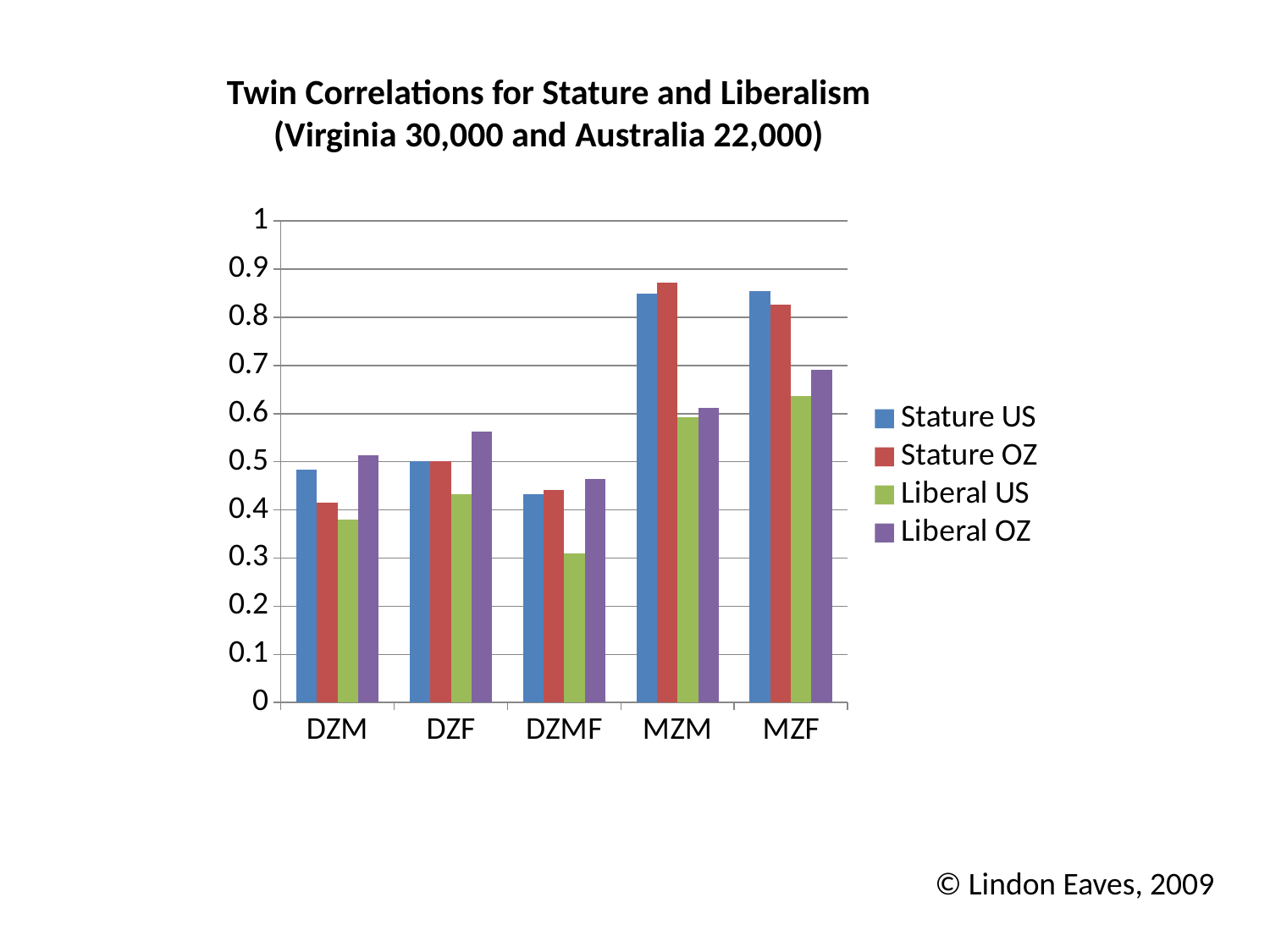

Twin Correlations for Stature and Liberalism
(Virginia 30,000 and Australia 22,000)

### Chart

| Category | Stature US | Stature OZ | Liberal US | Liberal OZ |
|---|---|---|---|---|
| DZM | 0.4830000000000003 | 0.4150000000000003 | 0.37900000000000206 | 0.513 |
| DZF | 0.502 | 0.501 | 0.4320000000000004 | 0.5620000000000006 |
| DZMF | 0.4320000000000004 | 0.441 | 0.31000000000000194 | 0.464 |
| MZM | 0.8500000000000006 | 0.8720000000000039 | 0.593 | 0.6120000000000007 |
| MZF | 0.8550000000000006 | 0.8270000000000006 | 0.6370000000000043 | 0.691 |
© Lindon Eaves, 2009